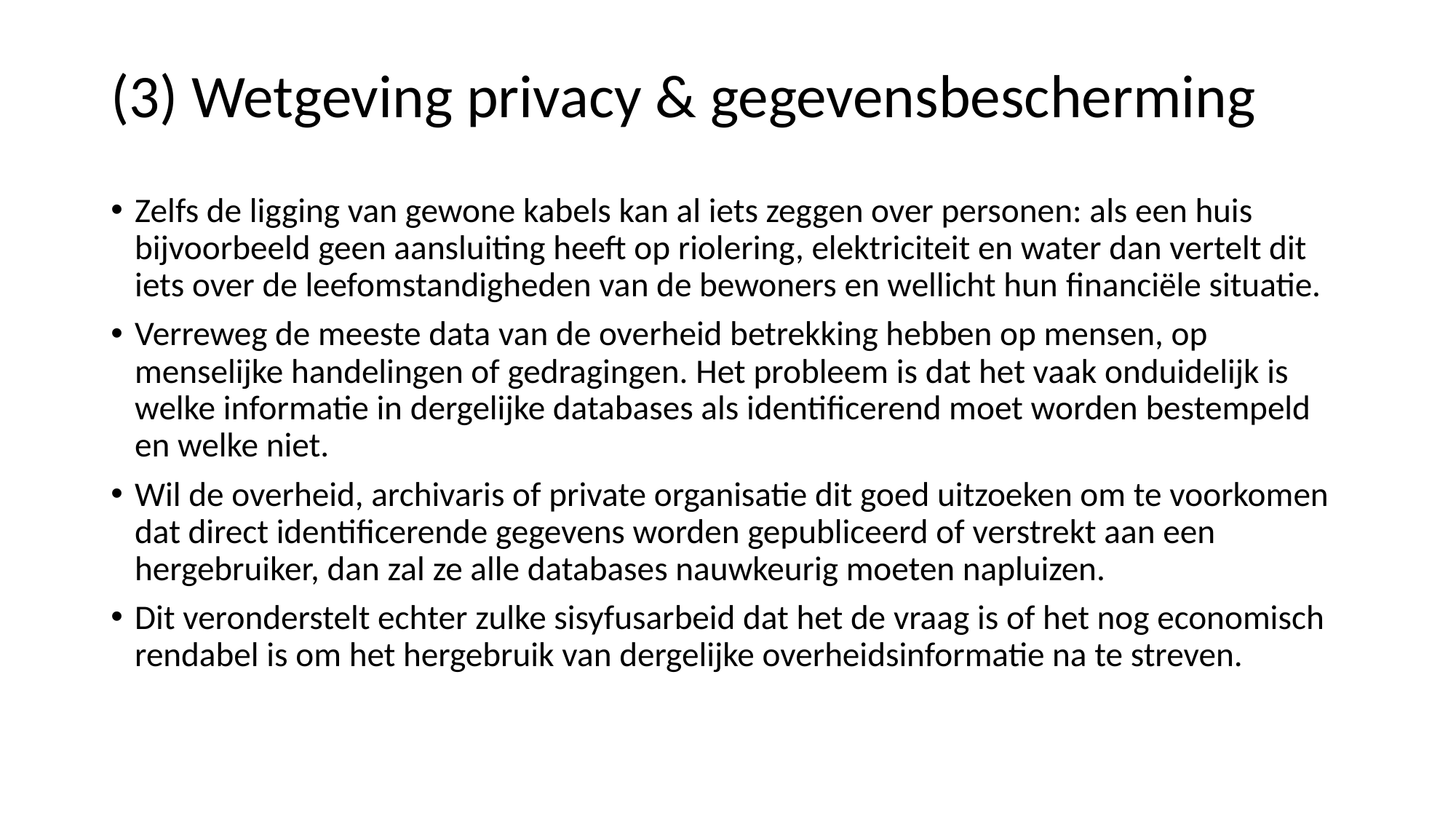

# (3) Wetgeving privacy & gegevensbescherming
Zelfs de ligging van gewone kabels kan al iets zeggen over personen: als een huis bijvoorbeeld geen aansluiting heeft op riolering, elektriciteit en water dan vertelt dit iets over de leefomstandigheden van de bewoners en wellicht hun ﬁnanciële situatie.
Verreweg de meeste data van de overheid betrekking hebben op mensen, op menselijke handelingen of gedragingen. Het probleem is dat het vaak onduidelijk is welke informatie in dergelijke databases als identiﬁcerend moet worden bestempeld en welke niet.
Wil de overheid, archivaris of private organisatie dit goed uitzoeken om te voorkomen dat direct identiﬁcerende gegevens worden gepubliceerd of verstrekt aan een hergebruiker, dan zal ze alle databases nauwkeurig moeten napluizen.
Dit veronderstelt echter zulke sisyfusarbeid dat het de vraag is of het nog economisch rendabel is om het hergebruik van dergelijke overheidsinformatie na te streven.